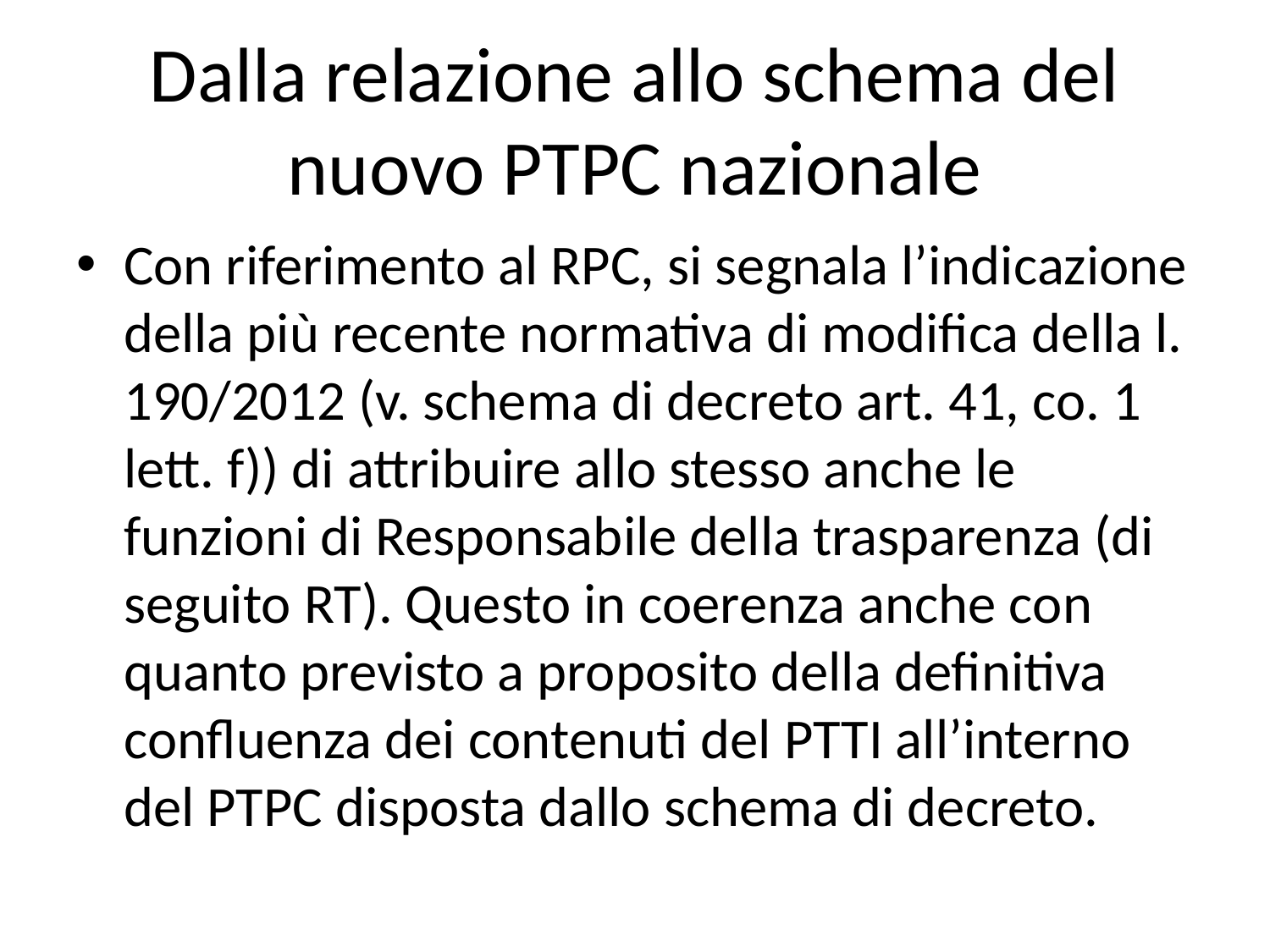

# Dalla relazione allo schema del nuovo PTPC nazionale
Con riferimento al RPC, si segnala l’indicazione della più recente normativa di modifica della l. 190/2012 (v. schema di decreto art. 41, co. 1 lett. f)) di attribuire allo stesso anche le funzioni di Responsabile della trasparenza (di seguito RT). Questo in coerenza anche con quanto previsto a proposito della definitiva confluenza dei contenuti del PTTI all’interno del PTPC disposta dallo schema di decreto.